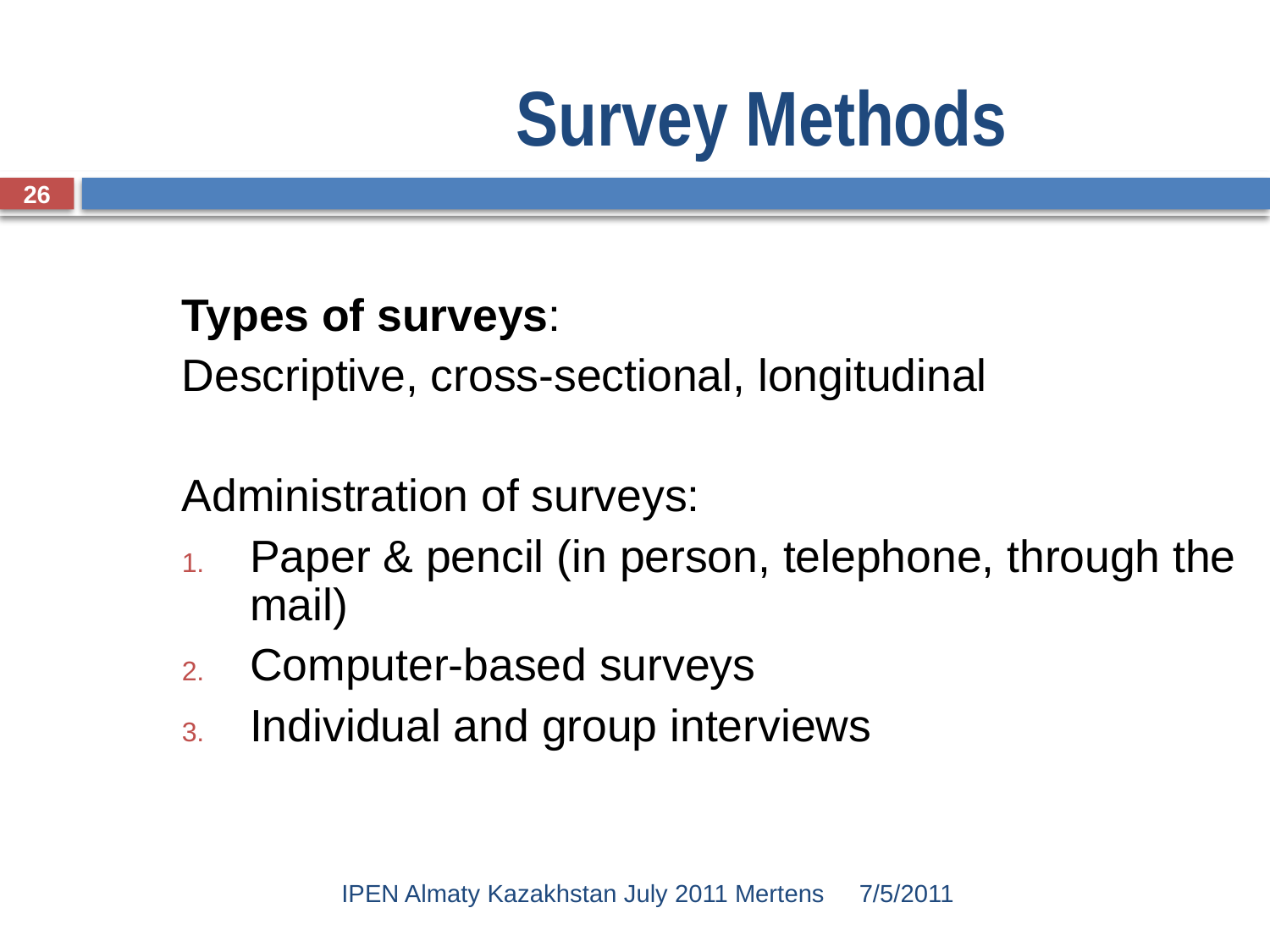

Survey Methods
26
Types of surveys:
Descriptive, cross-sectional, longitudinal

Administration of surveys:
Paper & pencil (in person, telephone, through the mail)
Computer-based surveys
Individual and group interviews
IPEN Almaty Kazakhstan July 2011 Mertens
7/5/2011